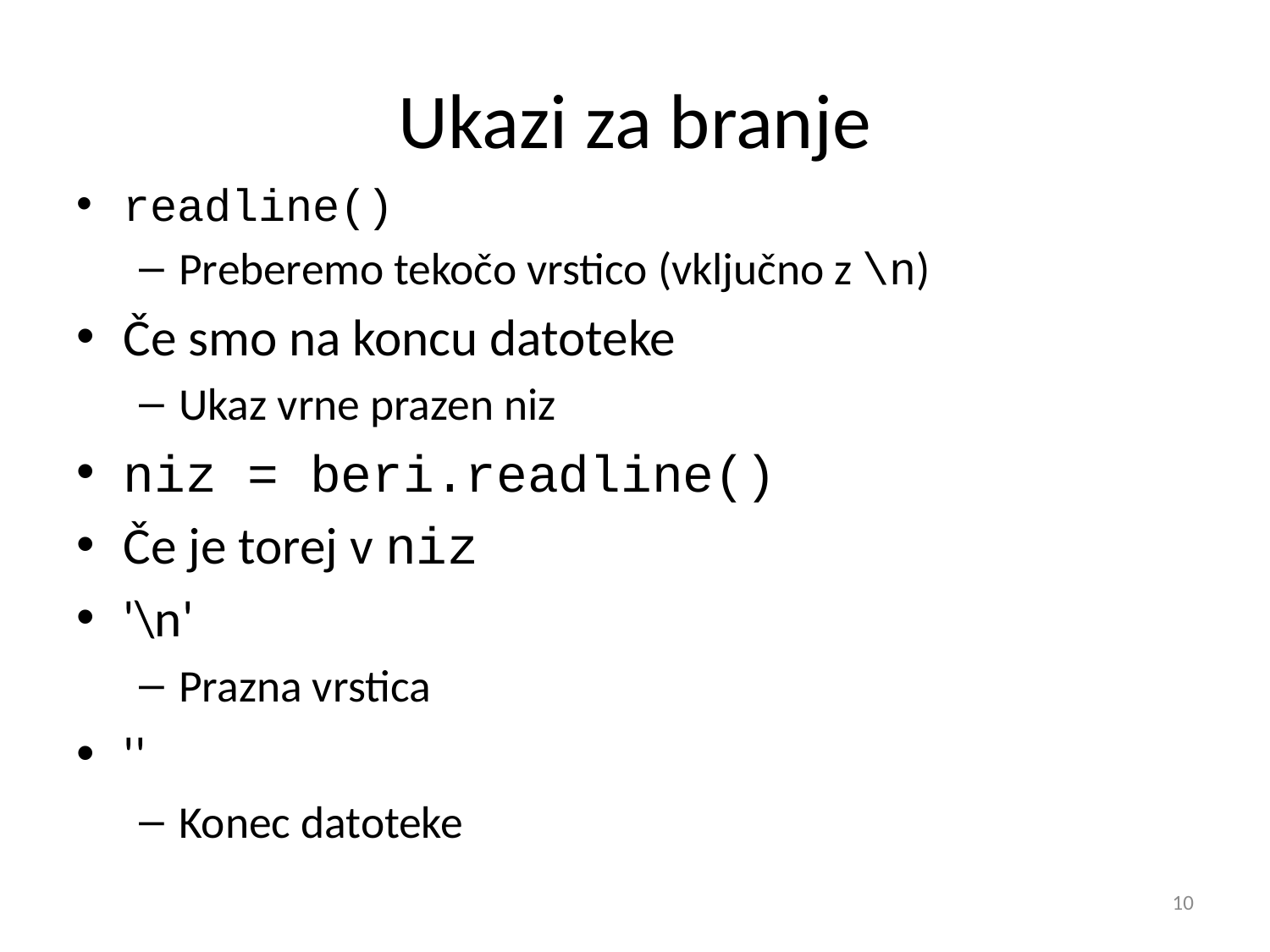

# Ukazi za branje
readline()
Preberemo tekočo vrstico (vključno z \n)
Če smo na koncu datoteke
Ukaz vrne prazen niz
niz = beri.readline()
Če je torej v niz
'\n'
Prazna vrstica
''
Konec datoteke
10